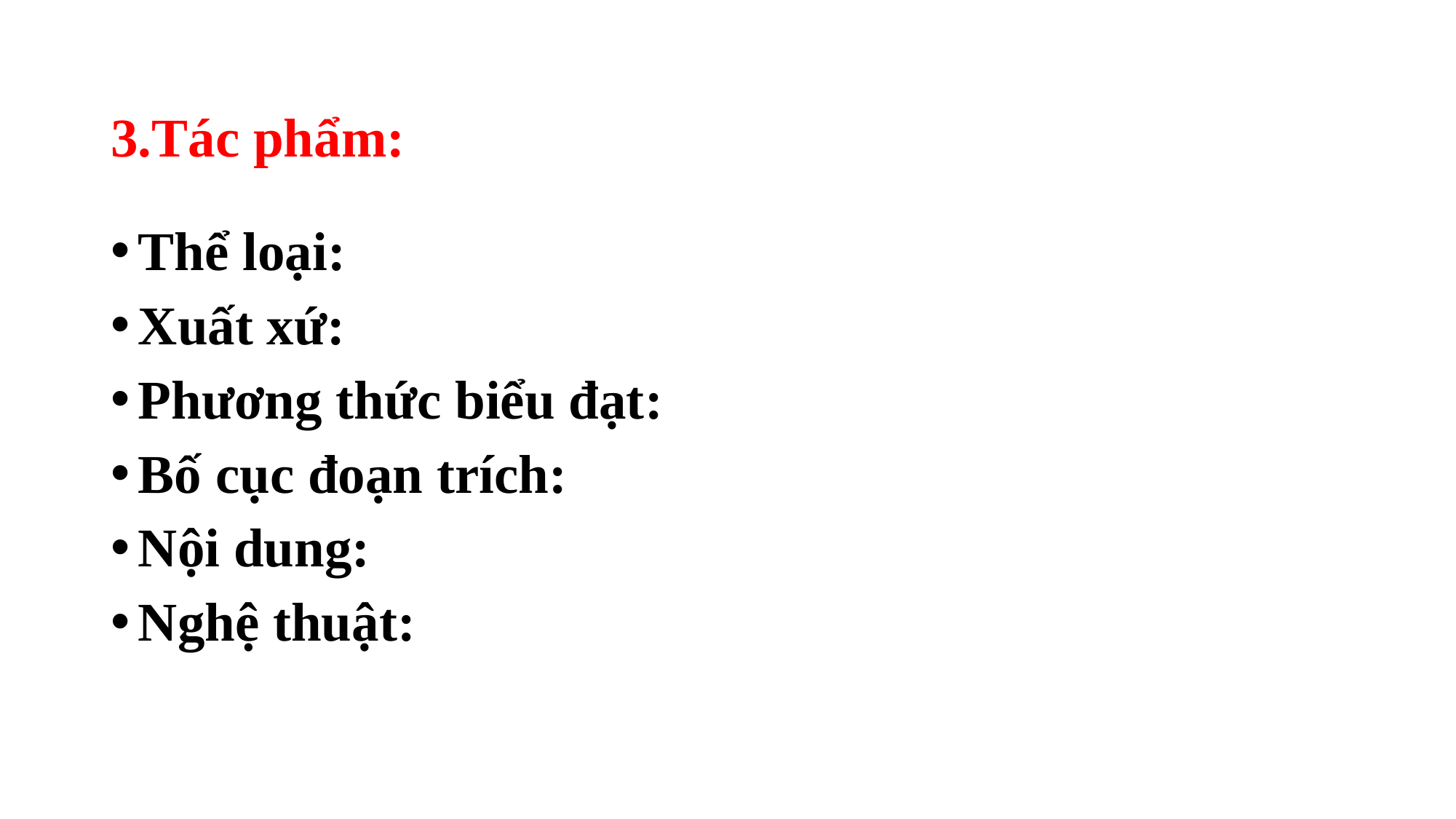

# 3.Tác phẩm:
Thể loại:
Xuất xứ:
Phương thức biểu đạt:
Bố cục đoạn trích:
Nội dung:
Nghệ thuật: